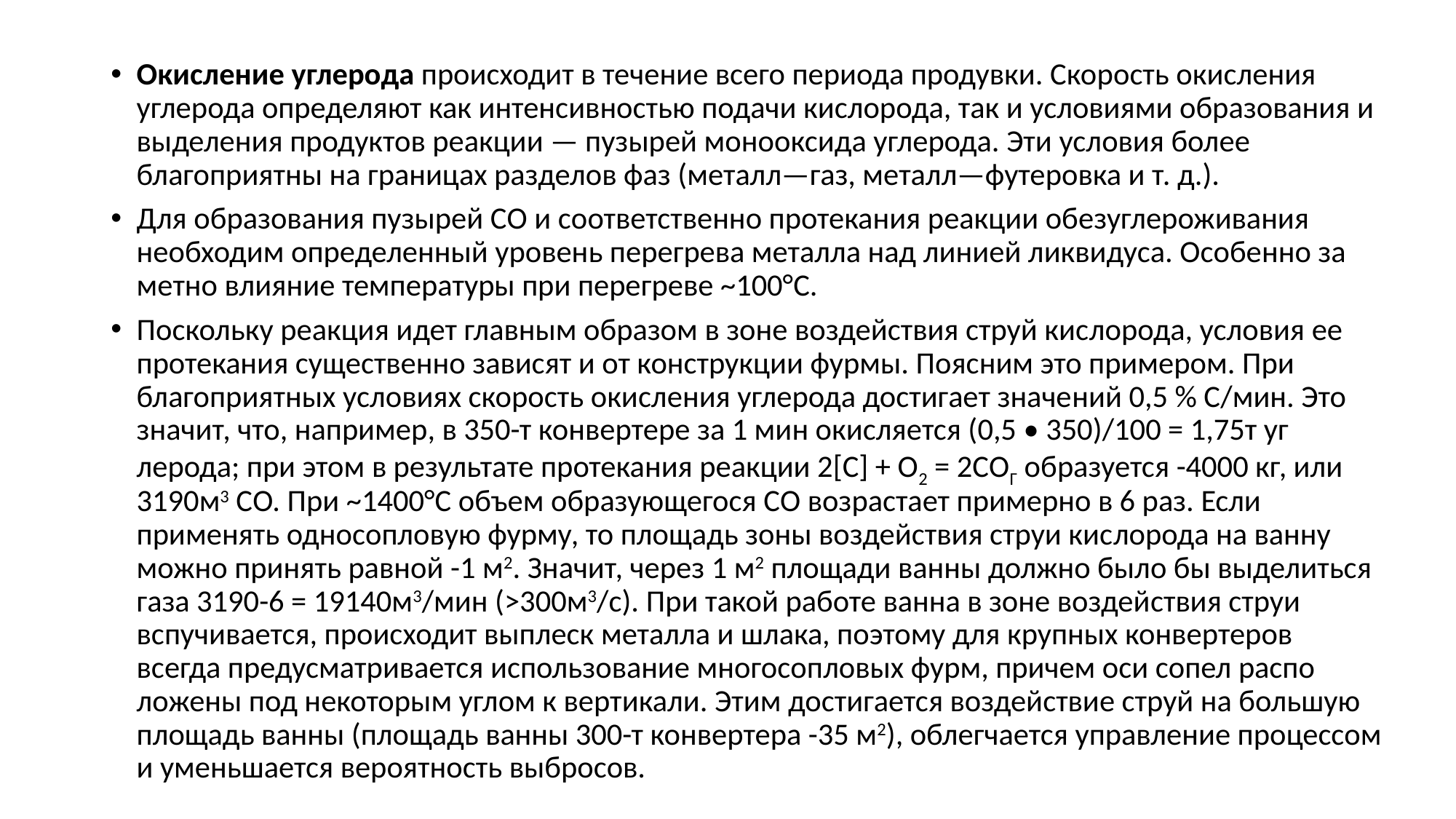

Окисление углерода происходит в течение всего периода продувки. Ско­рость окисления углерода определяют как интенсивностью подачи кислоро­да, так и условиями образования и вы­деления продуктов реакции — пузырей монооксида углерода. Эти условия более благоприятны на границах раз­делов фаз (металл—газ, металл—футе­ровка и т. д.).
Для образования пузырей СО и со­ответственно протекания реакции обезуглероживания необходим опре­деленный уровень перегрева металла над линией ликвидуса. Особенно за­метно влияние температуры при пере­греве ~100°С.
Поскольку реакция идет главным образом в зоне воздействия струй кис­лорода, условия ее протекания суще­ственно зависят и от конструкции фурмы. Поясним это примером. При благоприятных условиях скорость окисления углерода достигает значе­ний 0,5 % С/мин. Это значит, что, на­пример, в 350-т конвертере за 1 мин окисляется (0,5 • 350)/100 = 1,75т уг­лерода; при этом в результате протека­ния реакции 2[С] + О2 = 2СОГ образу­ется -4000 кг, или 3190м3 СО. При ~1400°С объем образующегося СО возрастает примерно в 6 раз. Если применять односопловую фурму, то площадь зоны воздействия струи кис­лорода на ванну можно принять рав­ной -1 м2. Значит, через 1 м2 площади ванны должно было бы выделиться газа 3190-6 = 19140м3/мин (>300м3/с). При такой работе ванна в зоне воздей­ствия струи вспучивается, происходит выплеск металла и шлака, поэтому для крупных конвертеров всегда предус­матривается использование многосоп­ловых фурм, причем оси сопел распо­ложены под некоторым углом к верти­кали. Этим достигается воздействие струй на большую площадь ванны (площадь ванны 300-т конвертера -35 м2), облегчается управление про­цессом и уменьшается вероятность выбросов.